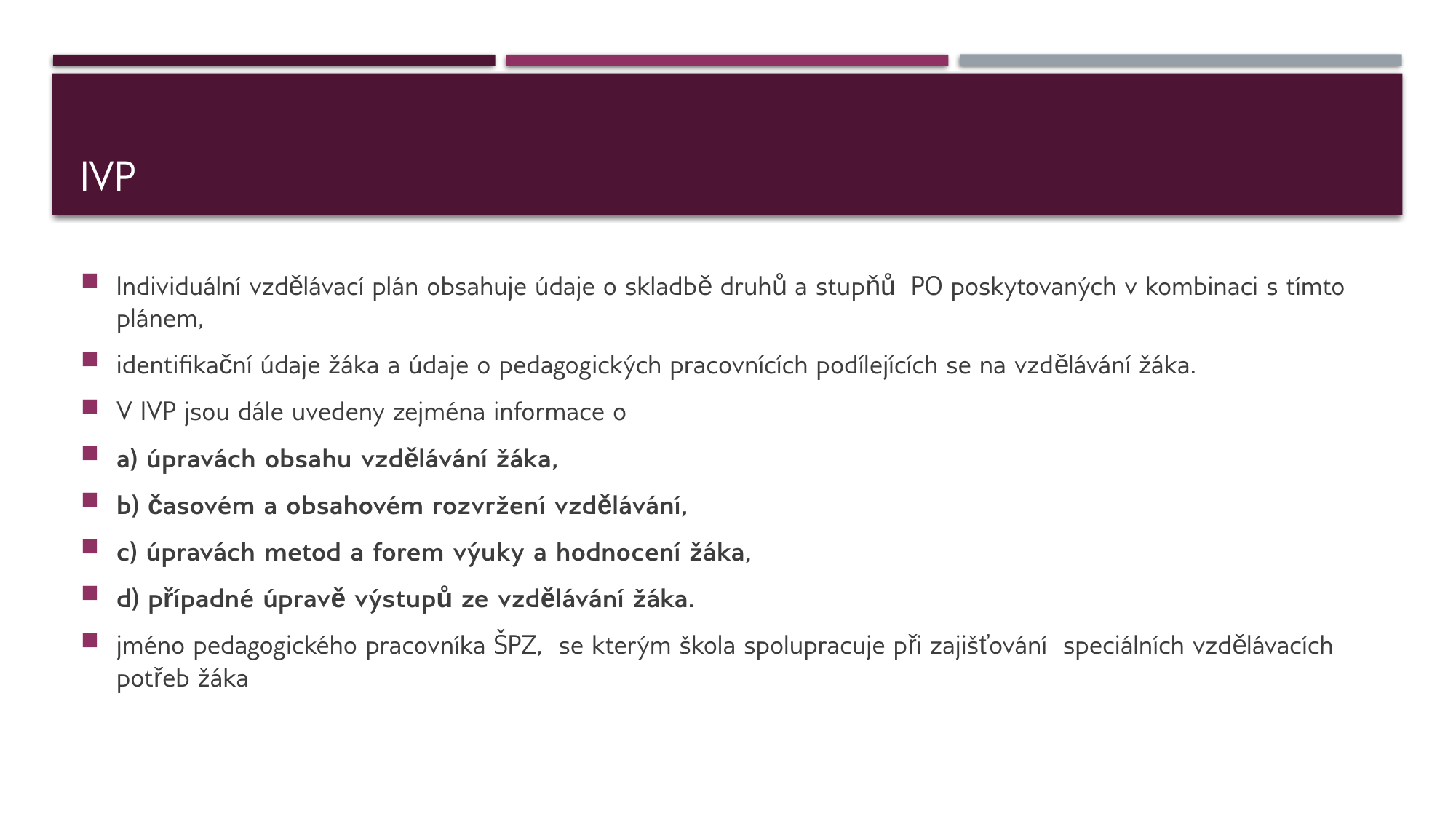

# IVP
Individuální vzdělávací plán obsahuje údaje o skladbě druhů a stupňů  PO poskytovaných v kombinaci s tímto plánem,
identifikační údaje žáka a údaje o pedagogických pracovnících podílejících se na vzdělávání žáka.
V IVP jsou dále uvedeny zejména informace o
a) úpravách obsahu vzdělávání žáka,
b) časovém a obsahovém rozvržení vzdělávání,
c) úpravách metod a forem výuky a hodnocení žáka,
d) případné úpravě výstupů ze vzdělávání žáka.
jméno pedagogického pracovníka ŠPZ,  se kterým škola spolupracuje při zajišťování  speciálních vzdělávacích potřeb žáka